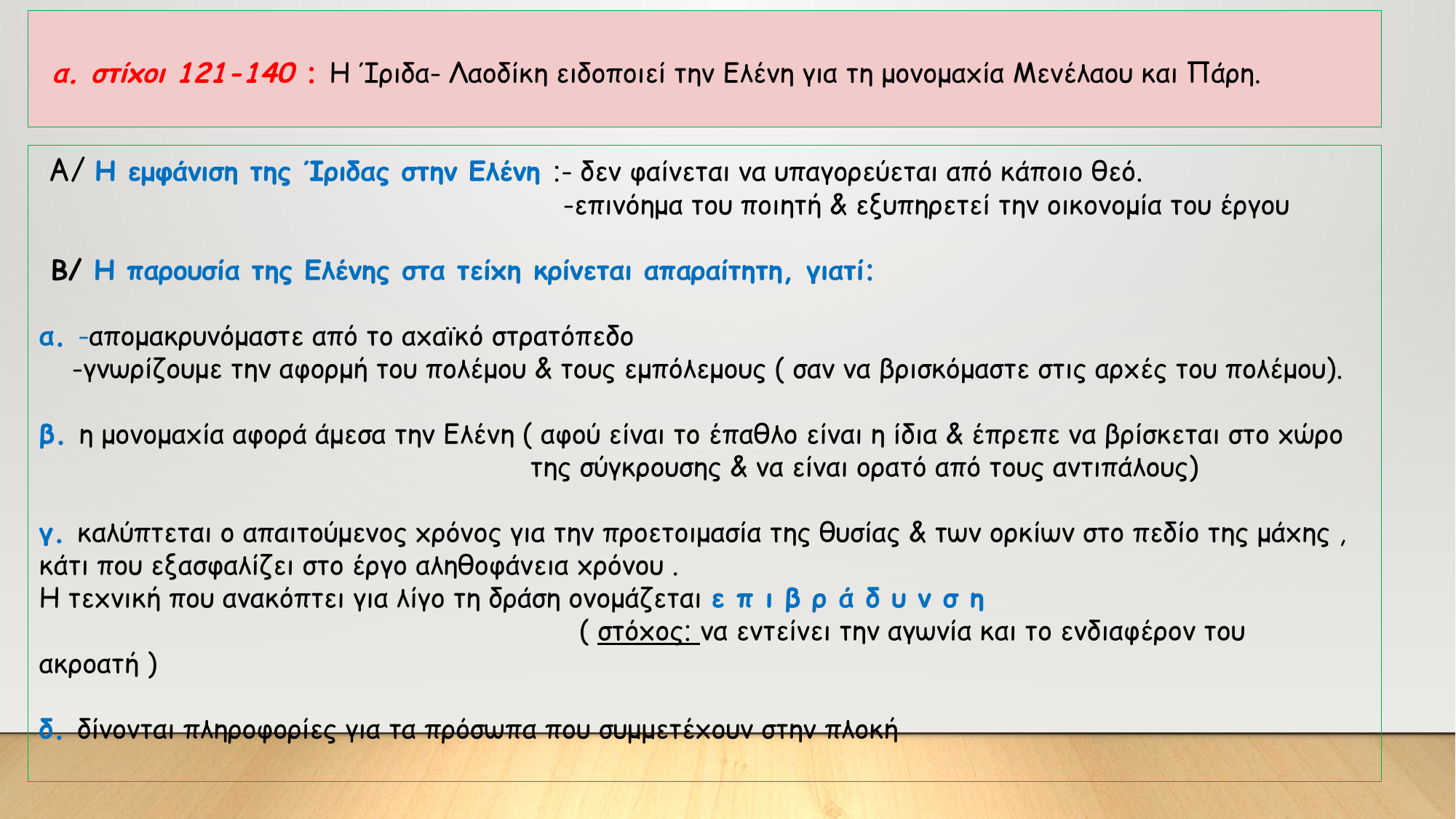

α. στίχοι 121-140 : Η Ίριδα- Λαοδίκη ειδοποιεί την Ελένη για τη μονομαχία Μενέλαου και Πάρη.

 Α/ Η εμφάνιση της Ίριδας στην Ελένη :- δεν φαίνεται να υπαγορεύεται από κάποιο θεό.
                                                                -επινόημα του ποιητή & εξυπηρετεί την οικονομία του έργου

 Β/ Η παρουσία της Ελένης στα τείχη κρίνεται απαραίτητη, γιατί:

α. -απομακρυνόμαστε από το αχαϊκό στρατόπεδο
    -γνωρίζουμε την αφορμή του πολέμου & τους εμπόλεμους ( σαν να βρισκόμαστε στις αρχές του πολέμου).

β. η μονομαχία αφορά άμεσα την Ελένη ( αφού είναι το έπαθλο είναι η ίδια & έπρεπε να βρίσκεται στο χώρο
                                                            της σύγκρουσης & να είναι ορατό από τους αντιπάλους)

γ. καλύπτεται ο απαιτούμενος χρόνος για την προετοιμασία της θυσίας & των ορκίων στο πεδίο της μάχης , κάτι που εξασφαλίζει στο έργο αληθοφάνεια χρόνου .
Η τεχνική που ανακόπτει για λίγο τη δράση ονομάζεται ε π ι β ρ ά δ υ ν σ η
                                                                  ( στόχος: να εντείνει την αγωνία και το ενδιαφέρον του ακροατή )

δ. δίνονται πληροφορίες για τα πρόσωπα που συμμετέχουν στην πλοκή